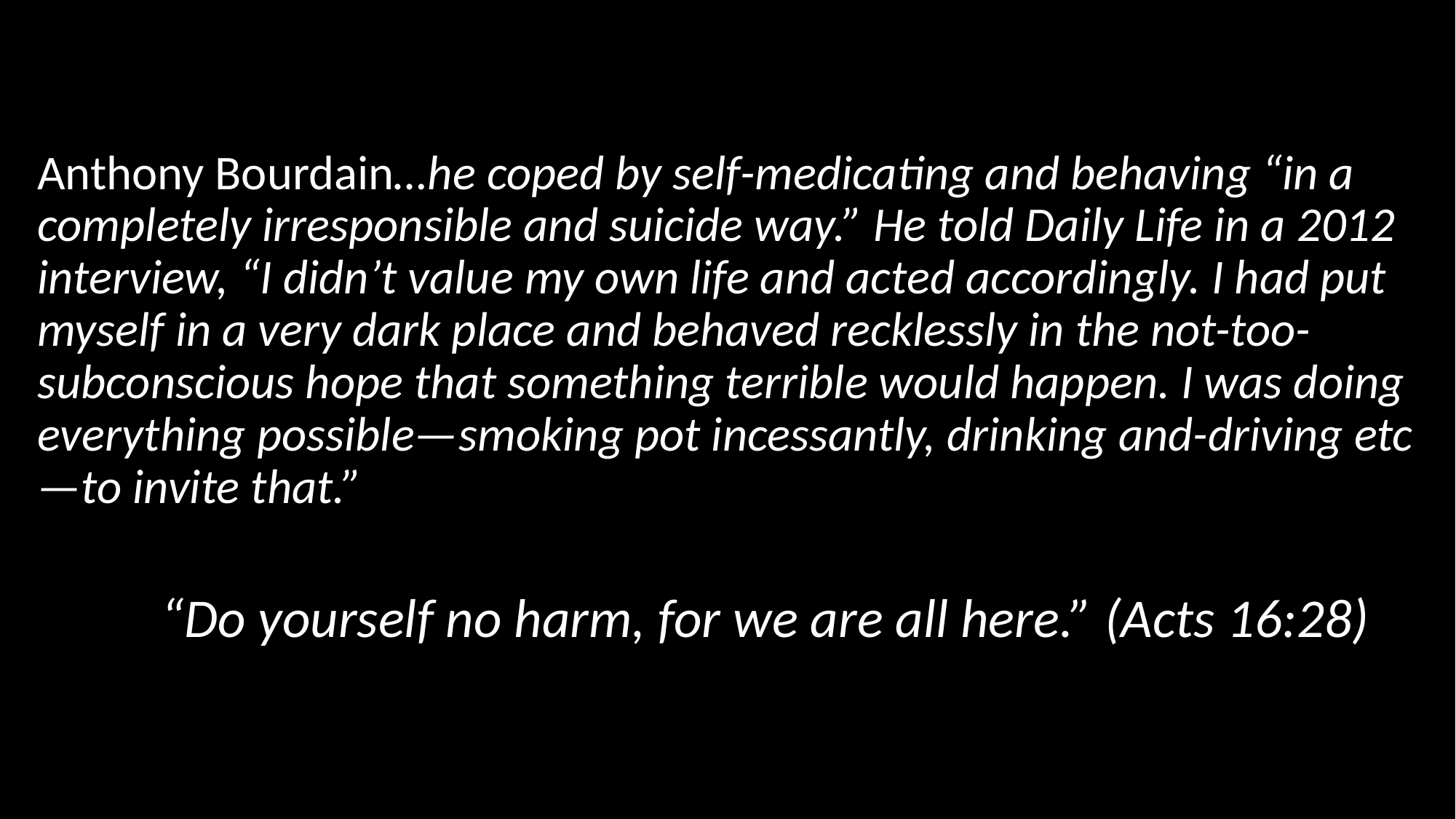

#
Anthony Bourdain…he coped by self-medicating and behaving “in a completely irresponsible and suicide way.” He told Daily Life in a 2012 interview, “I didn’t value my own life and acted accordingly. I had put myself in a very dark place and behaved recklessly in the not-too-subconscious hope that something terrible would happen. I was doing everything possible—smoking pot incessantly, drinking and-driving etc—to invite that.”

      “Do yourself no harm, for we are all here.” (Acts 16:28)